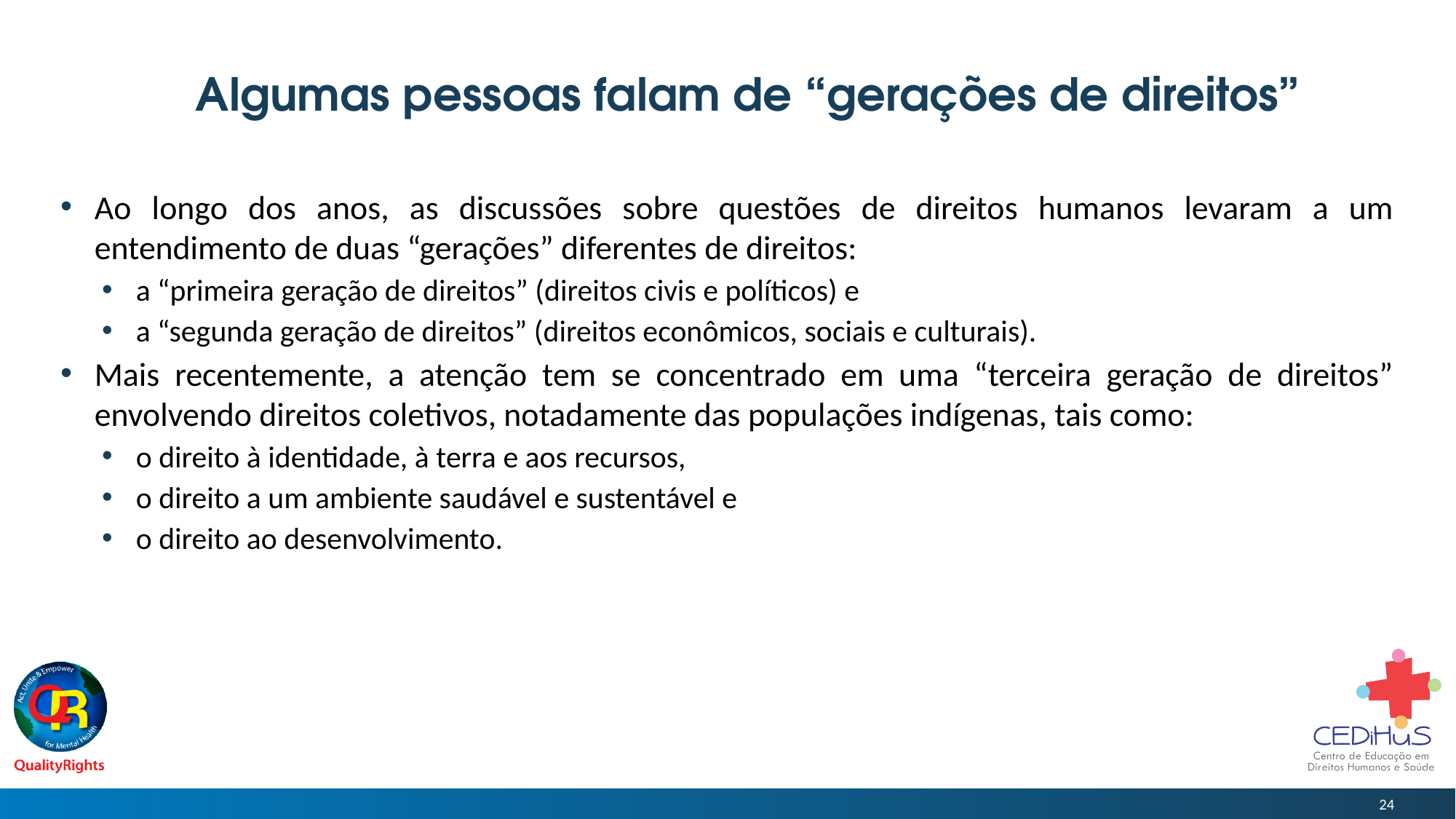

# Algumas pessoas falam de “gerações de direitos”
Ao longo dos anos, as discussões sobre questões de direitos humanos levaram a um entendimento de duas “gerações” diferentes de direitos:
a “primeira geração de direitos” (direitos civis e políticos) e
a “segunda geração de direitos” (direitos econômicos, sociais e culturais).
Mais recentemente, a atenção tem se concentrado em uma “terceira geração de direitos” envolvendo direitos coletivos, notadamente das populações indígenas, tais como:
o direito à identidade, à terra e aos recursos,
o direito a um ambiente saudável e sustentável e
o direito ao desenvolvimento.

24